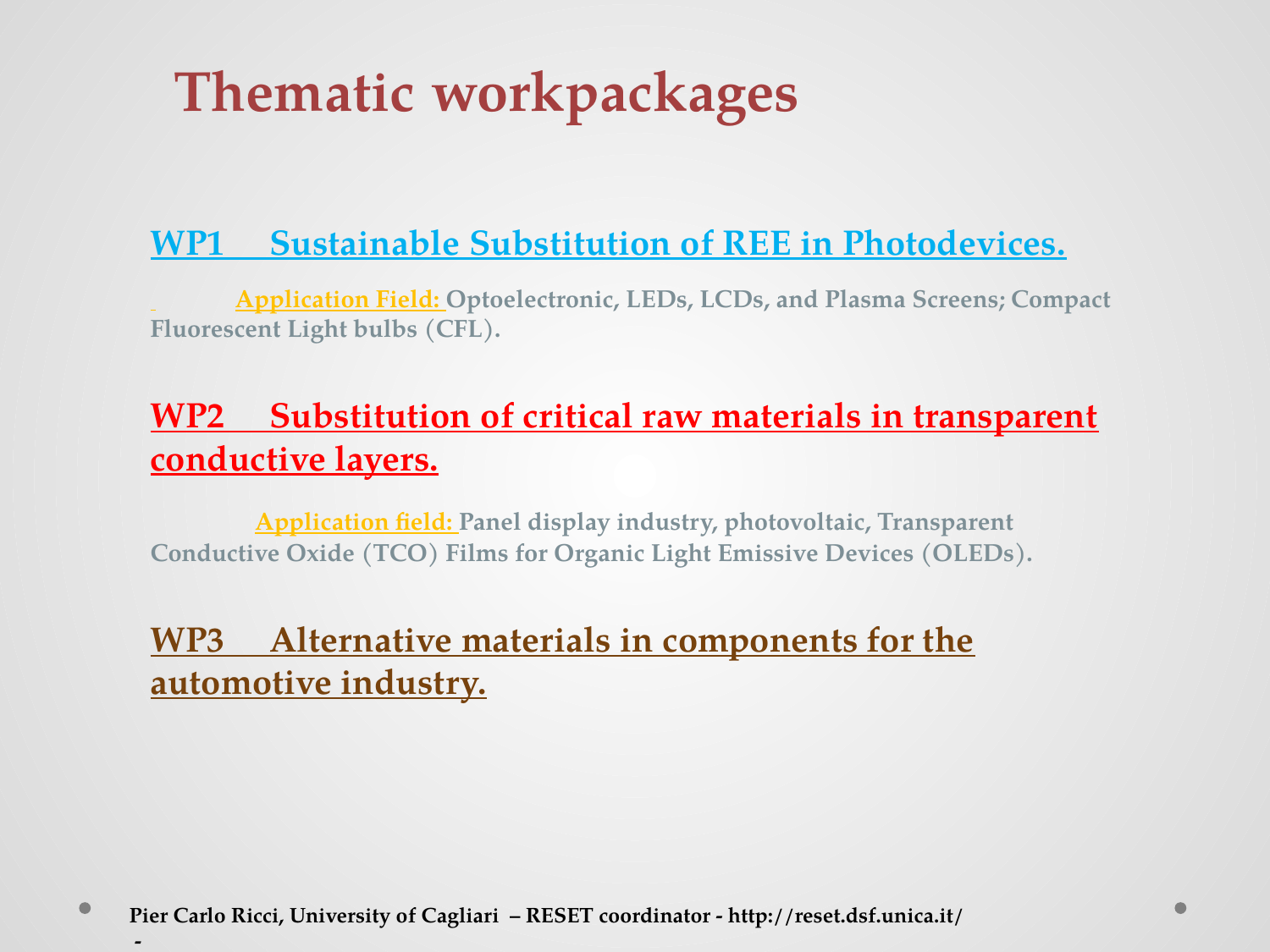

Thematic workpackages
WP1     Sustainable Substitution of REE in Photodevices.
                Application Field: Optoelectronic, LEDs, LCDs, and Plasma Screens; Compact Fluorescent Light bulbs (CFL).

WP2     Substitution of critical raw materials in transparent conductive layers.
             Application field: Panel display industry, photovoltaic, Transparent Conductive Oxide (TCO) Films for Organic Light Emissive Devices (OLEDs).

WP3     Alternative materials in components for the automotive industry.
Pier Carlo Ricci, University of Cagliari  – RESET coordinator - http://reset.dsf.unica.it/
 -